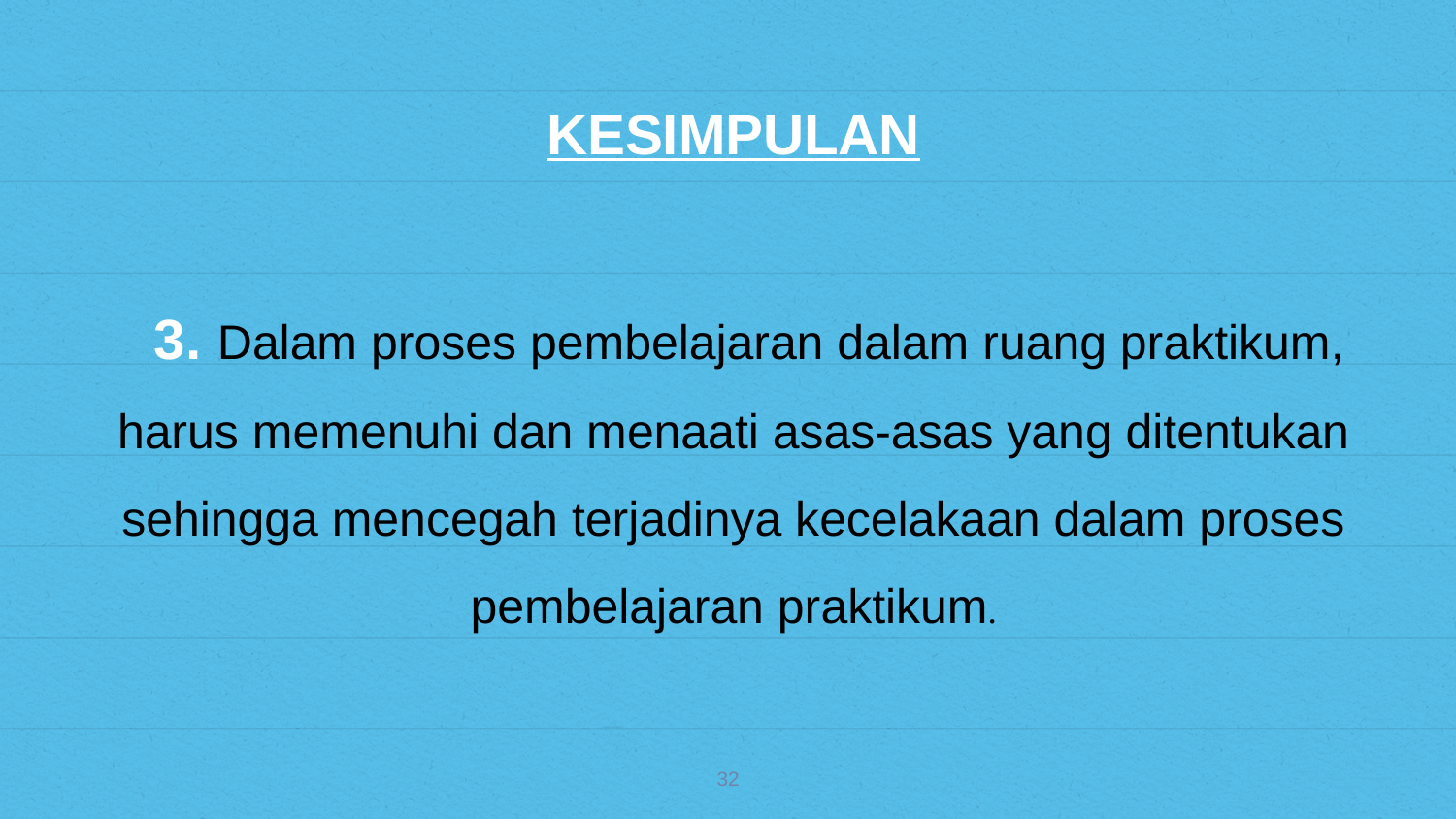

KESIMPULAN

  3. Dalam proses pembelajaran dalam ruang praktikum, harus memenuhi dan menaati asas-asas yang ditentukan sehingga mencegah terjadinya kecelakaan dalam proses pembelajaran praktikum.

32